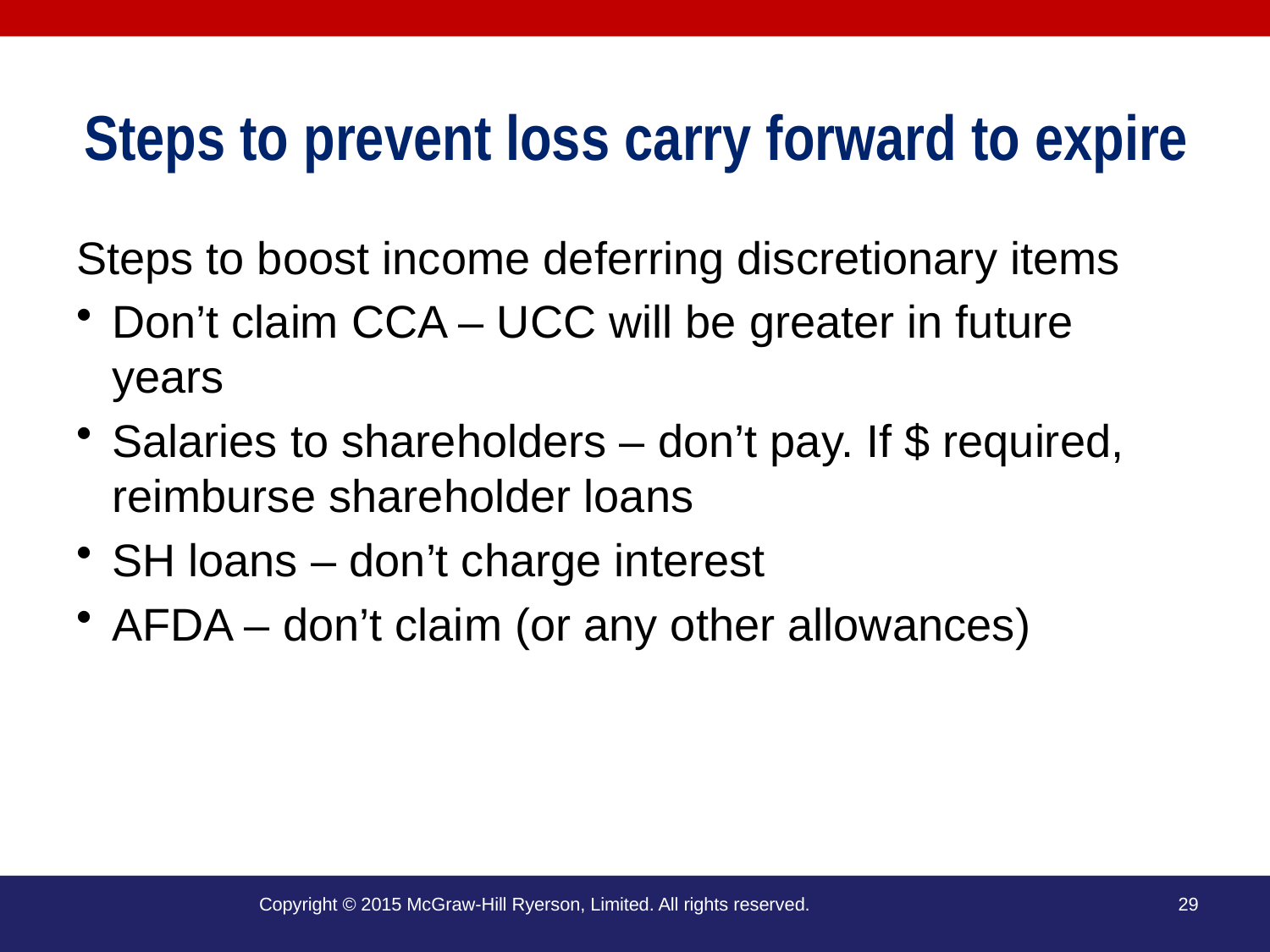

# Steps to prevent loss carry forward to expire
Steps to boost income deferring discretionary items
Don’t claim CCA – UCC will be greater in future years
Salaries to shareholders – don’t pay. If $ required, reimburse shareholder loans
SH loans – don’t charge interest
AFDA – don’t claim (or any other allowances)
Copyright © 2015 McGraw-Hill Ryerson, Limited. All rights reserved.
29